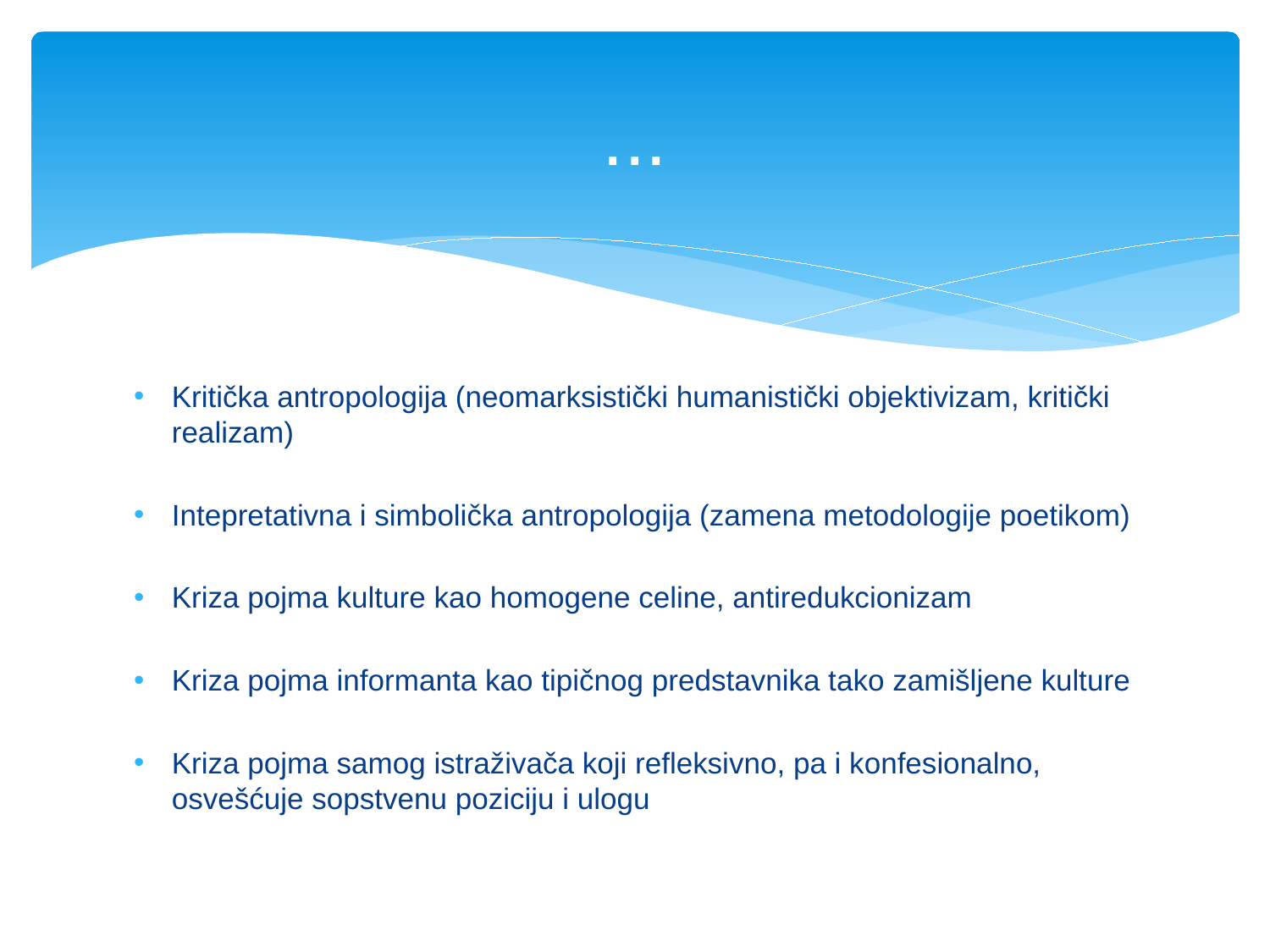

# ...
Kritička antropologija (neomarksistički humanistički objektivizam, kritički realizam)

Intepretativna i simbolička antropologija (zamena metodologije poetikom)

Kriza pojma kulture kao homogene celine, antiredukcionizam

Kriza pojma informanta kao tipičnog predstavnika tako zamišljene kulture

Kriza pojma samog istraživača koji refleksivno, pa i konfesionalno, osvešćuje sopstvenu poziciju i ulogu